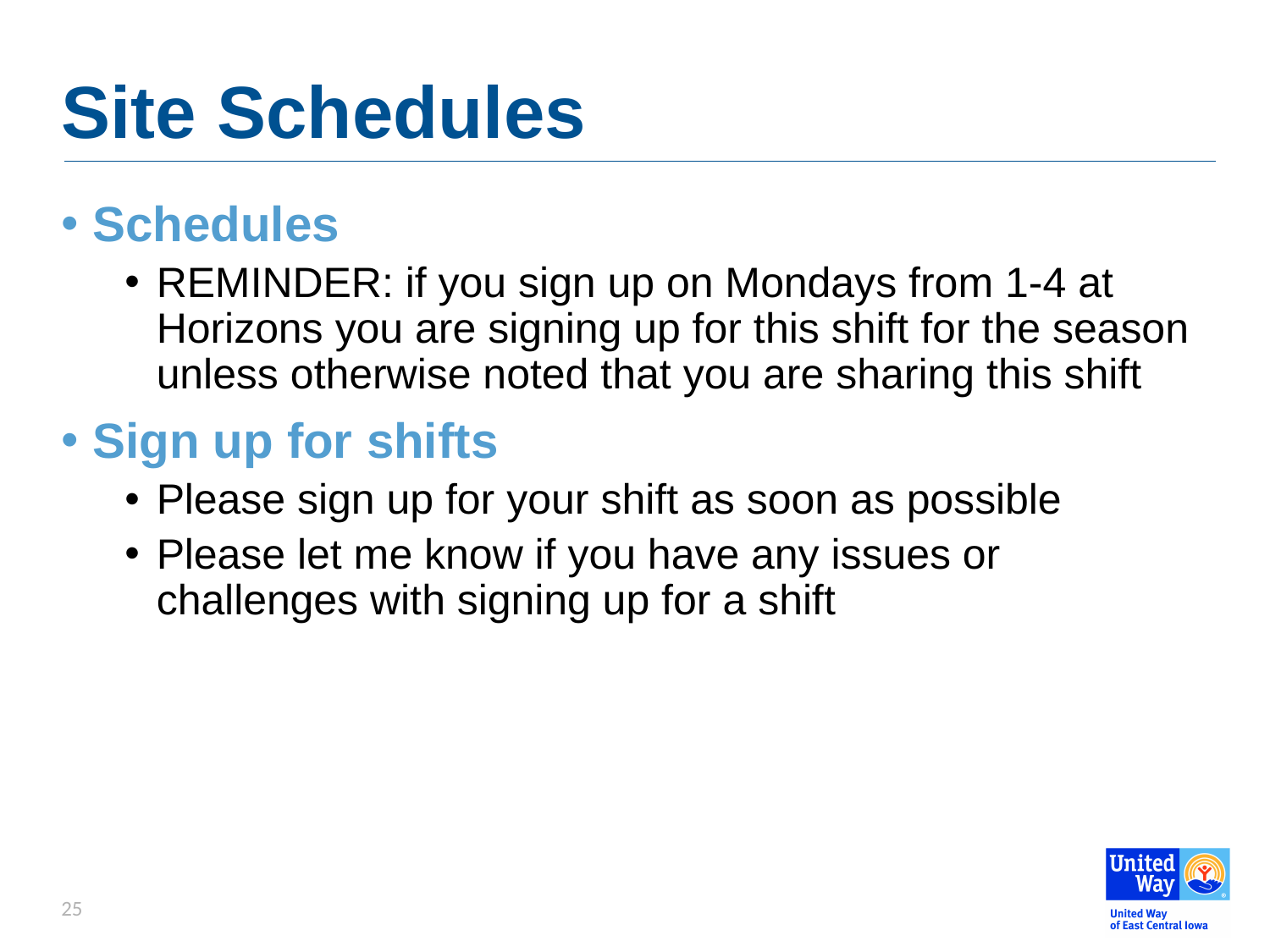

# Site Schedules
Schedules
REMINDER: if you sign up on Mondays from 1-4 at Horizons you are signing up for this shift for the season unless otherwise noted that you are sharing this shift
Sign up for shifts
Please sign up for your shift as soon as possible
Please let me know if you have any issues or challenges with signing up for a shift
25